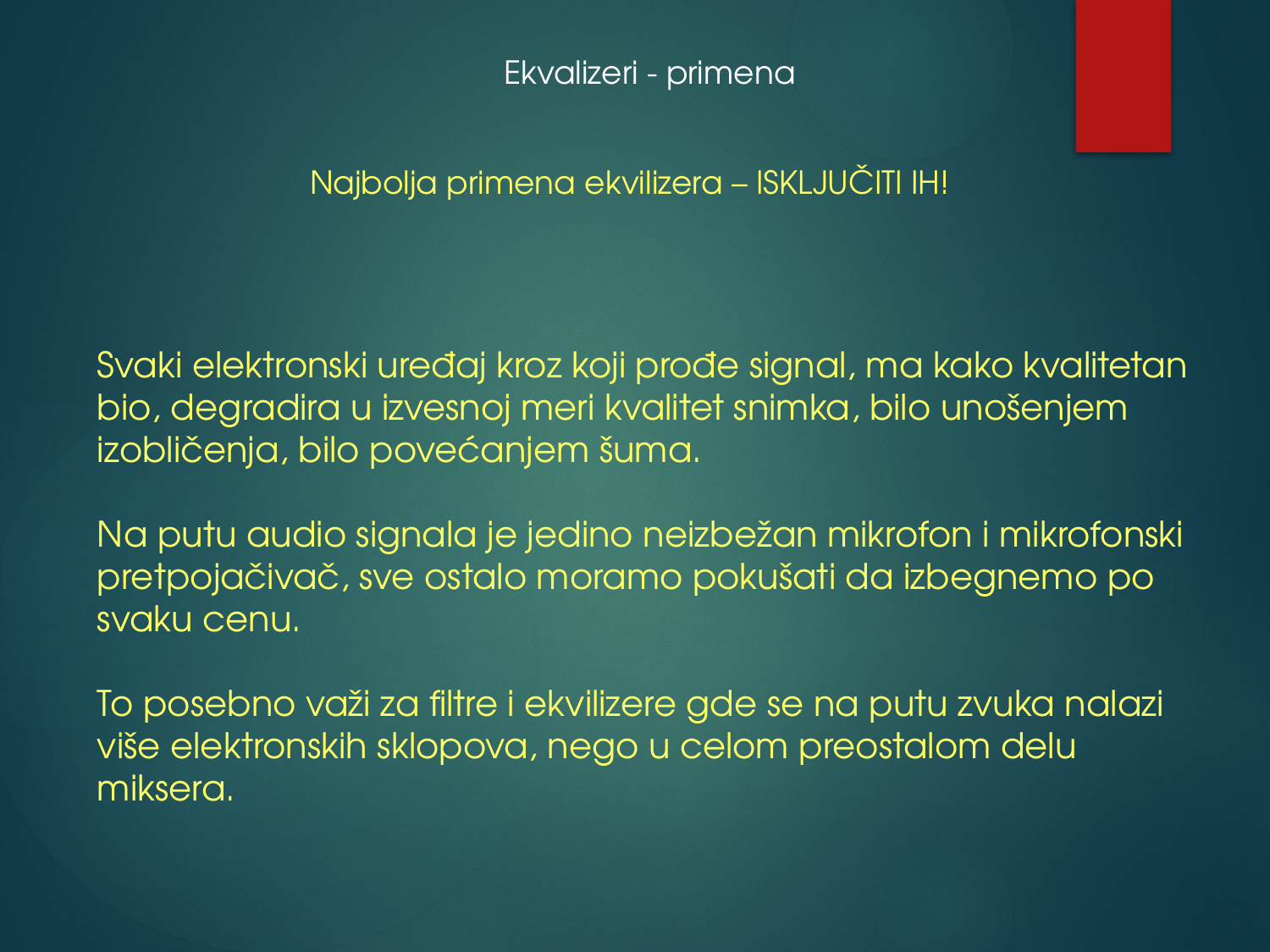

Ekvalizeri - primena
Najbolja primena ekvilizera – ISKLJUČITI IH!
Svaki elektronski uređaj kroz koji prođe signal, ma kako kvalitetan bio, degradira u izvesnoj meri kvalitet snimka, bilo unošenjem izobličenja, bilo povećanjem šuma.

Na putu audio signala je jedino neizbežan mikrofon i mikrofonski pretpojačivač, sve ostalo moramo pokušati da izbegnemo po svaku cenu.

To posebno važi za filtre i ekvilizere gde se na putu zvuka nalazi više elektronskih sklopova, nego u celom preostalom delu miksera.